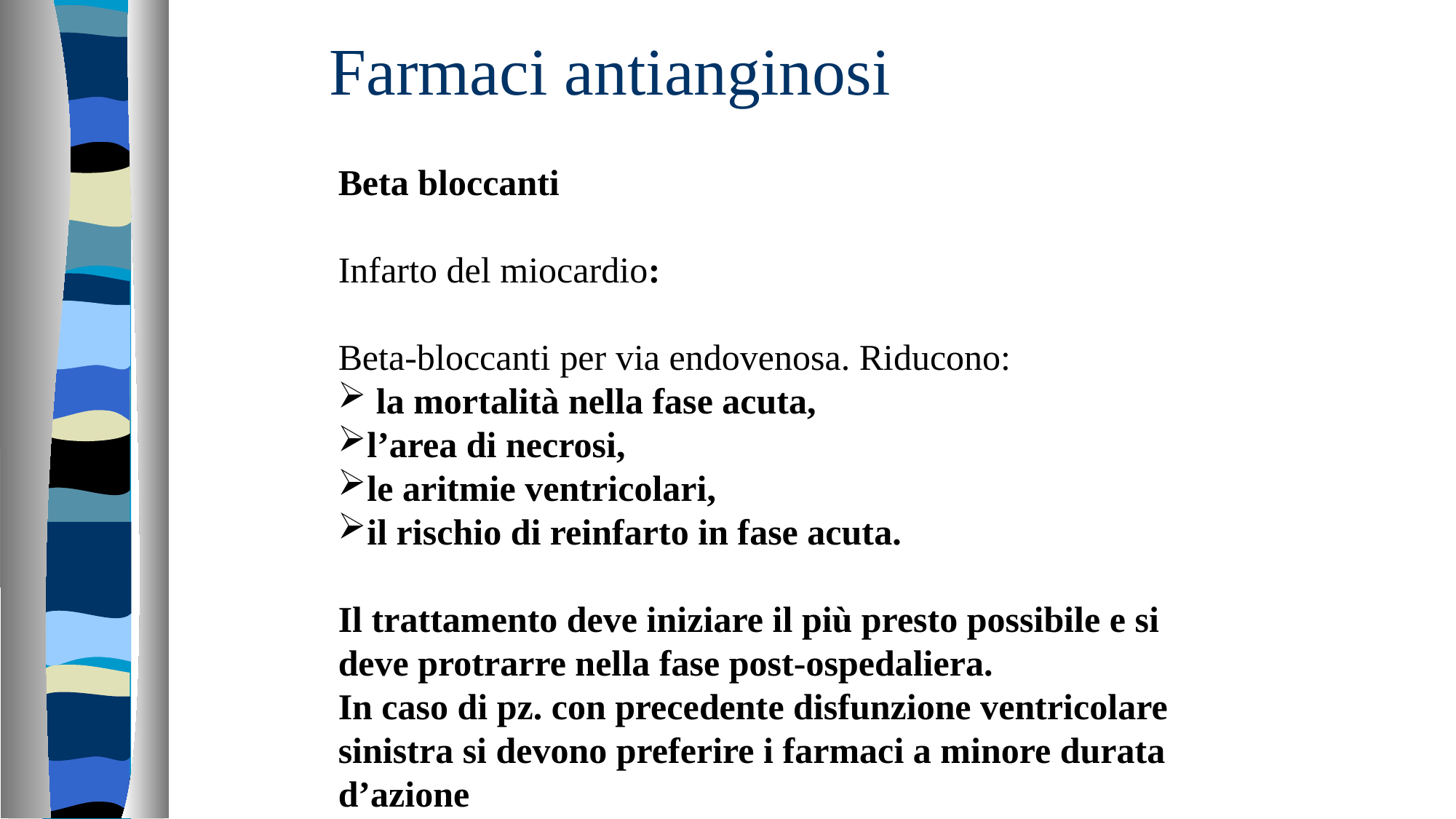

# Farmaci antianginosi
Beta bloccanti

Infarto del miocardio:

Beta-bloccanti per via endovenosa. Riducono:
 la mortalità nella fase acuta,
l’area di necrosi,
le aritmie ventricolari,
il rischio di reinfarto in fase acuta.

Il trattamento deve iniziare il più presto possibile e si deve protrarre nella fase post-ospedaliera.
In caso di pz. con precedente disfunzione ventricolare sinistra si devono preferire i farmaci a minore durata d’azione